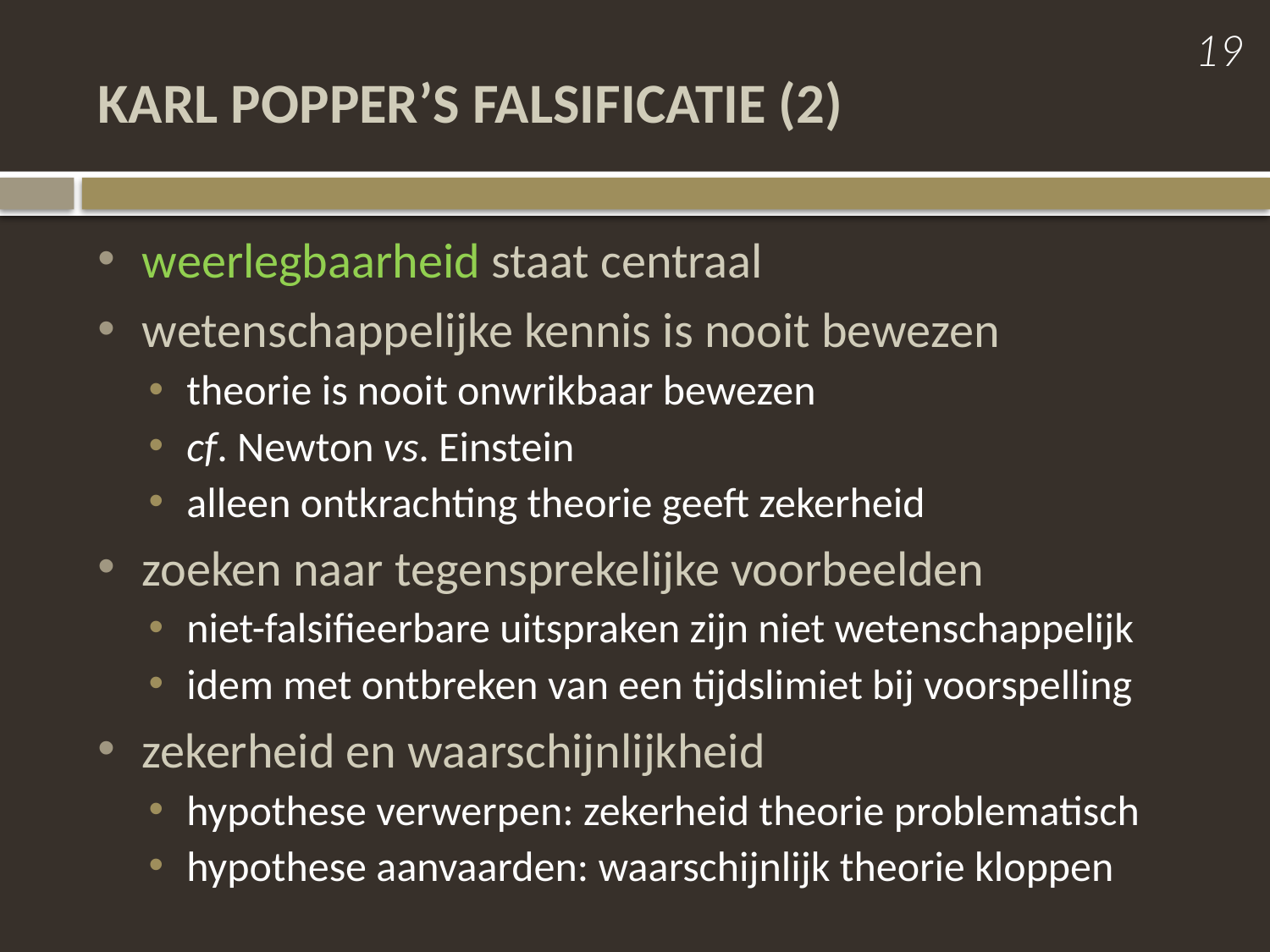

19
# karl popper’s falsificatie (2)
weerlegbaarheid staat centraal
wetenschappelijke kennis is nooit bewezen
theorie is nooit onwrikbaar bewezen
cf. Newton vs. Einstein
alleen ontkrachting theorie geeft zekerheid
zoeken naar tegensprekelijke voorbeelden
niet-falsifieerbare uitspraken zijn niet wetenschappelijk
idem met ontbreken van een tijdslimiet bij voorspelling
zekerheid en waarschijnlijkheid
hypothese verwerpen: zekerheid theorie problematisch
hypothese aanvaarden: waarschijnlijk theorie kloppen